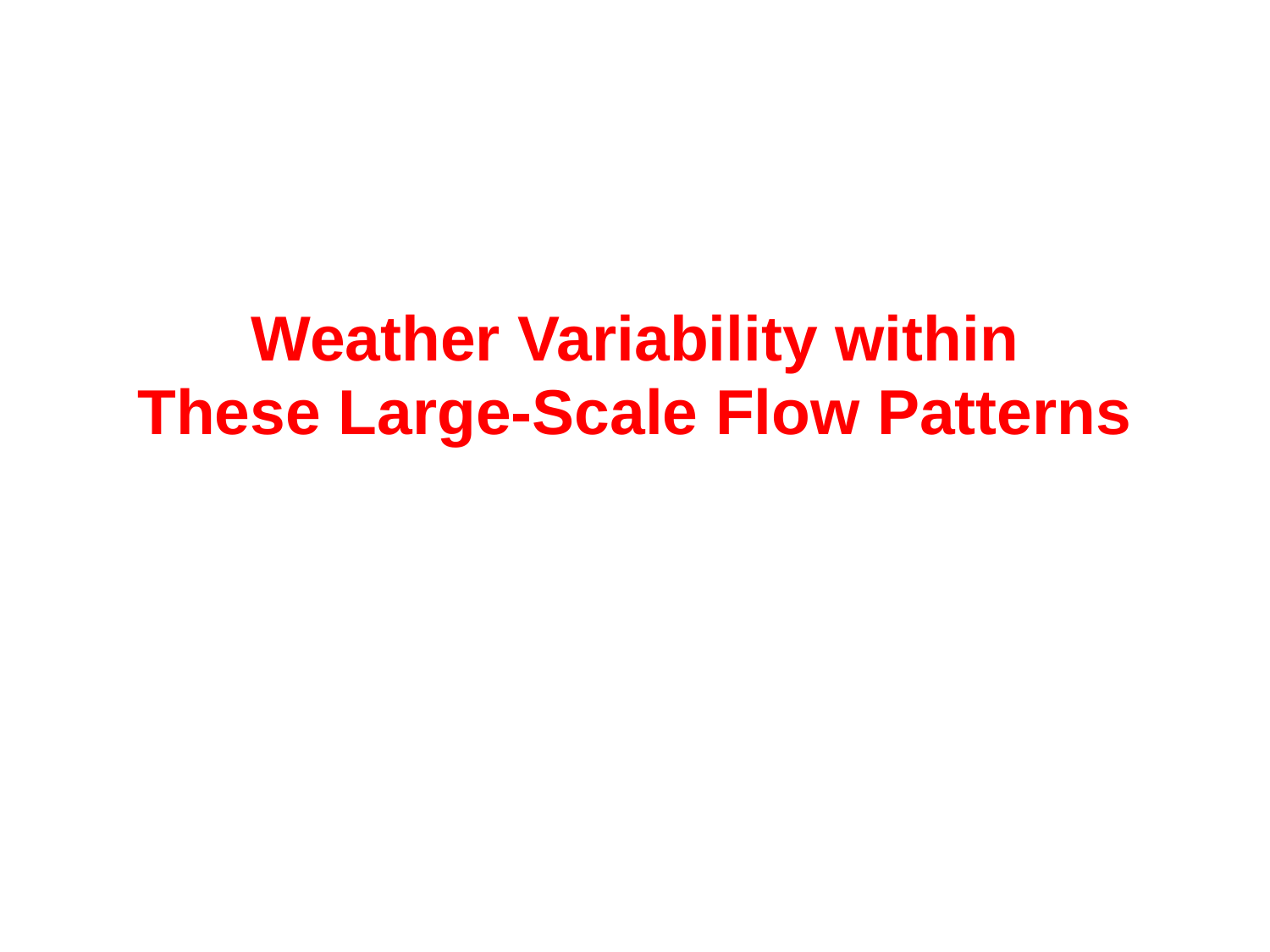

Weather Variability within
These Large-Scale Flow Patterns